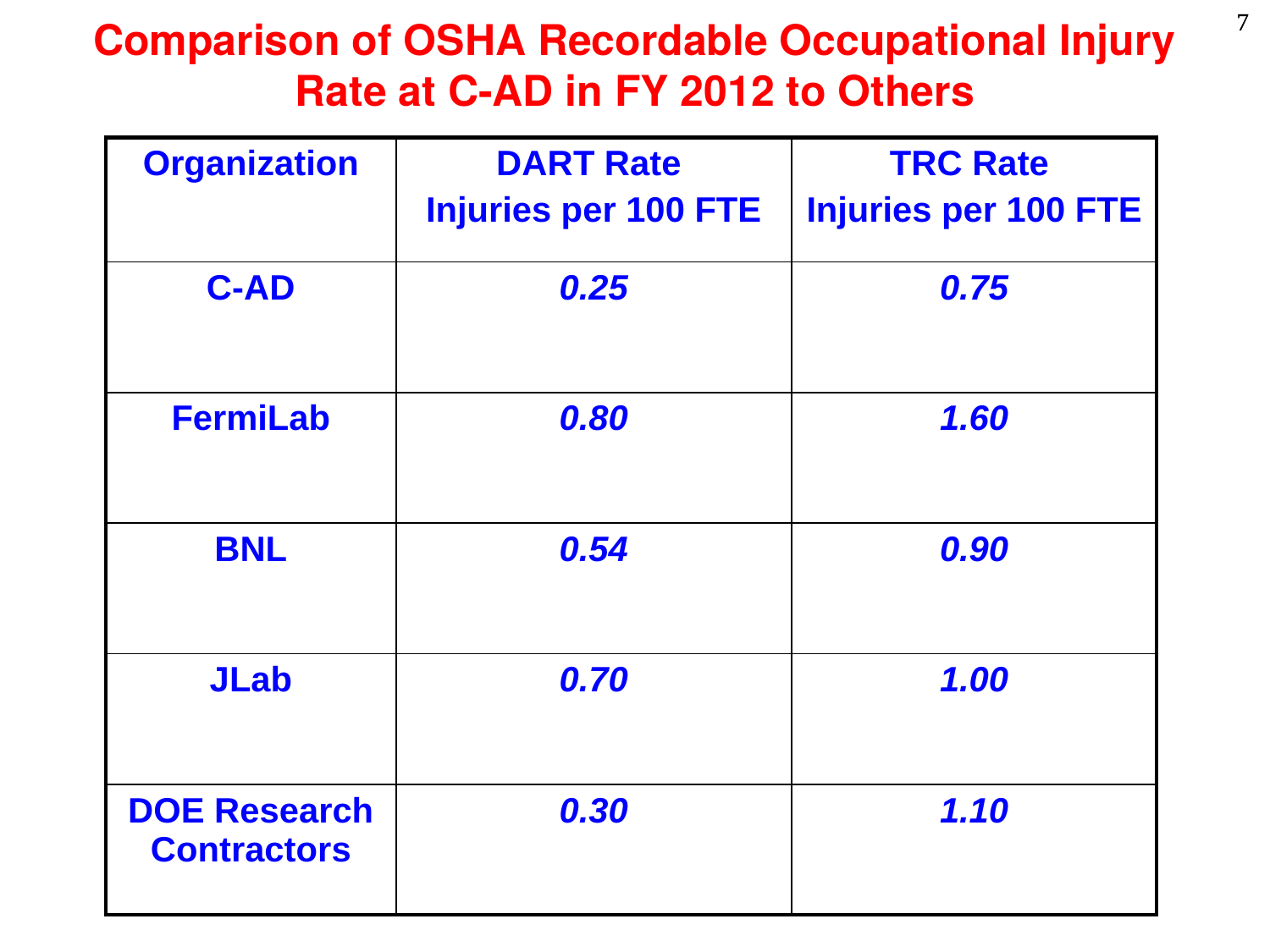

# Comparison of OSHA Recordable Occupational Injury Rate at C-AD in FY 2012 to Others
| Organization | DART Rate Injuries per 100 FTE | TRC Rate Injuries per 100 FTE |
| --- | --- | --- |
| C-AD | 0.25 | 0.75 |
| FermiLab | 0.80 | 1.60 |
| BNL | 0.54 | 0.90 |
| JLab | 0.70 | 1.00 |
| DOE Research Contractors | 0.30 | 1.10 |